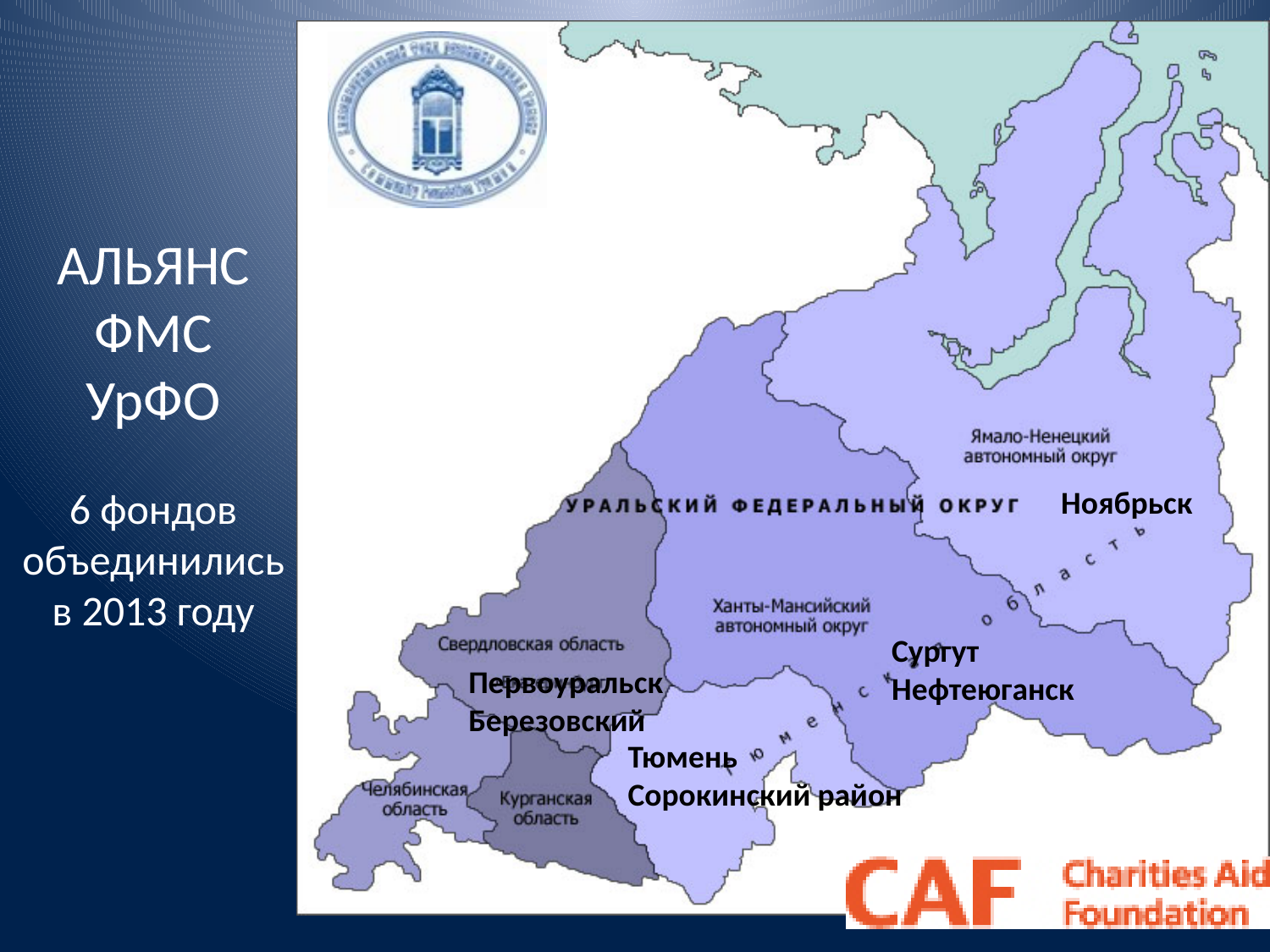

АЛЬЯНС
ФМС
УрФО

6 фондов объединились в 2013 году

Ноябрьск
Сургут
Нефтеюганск
Первоуральск
Березовский
Тюмень
Сорокинский район